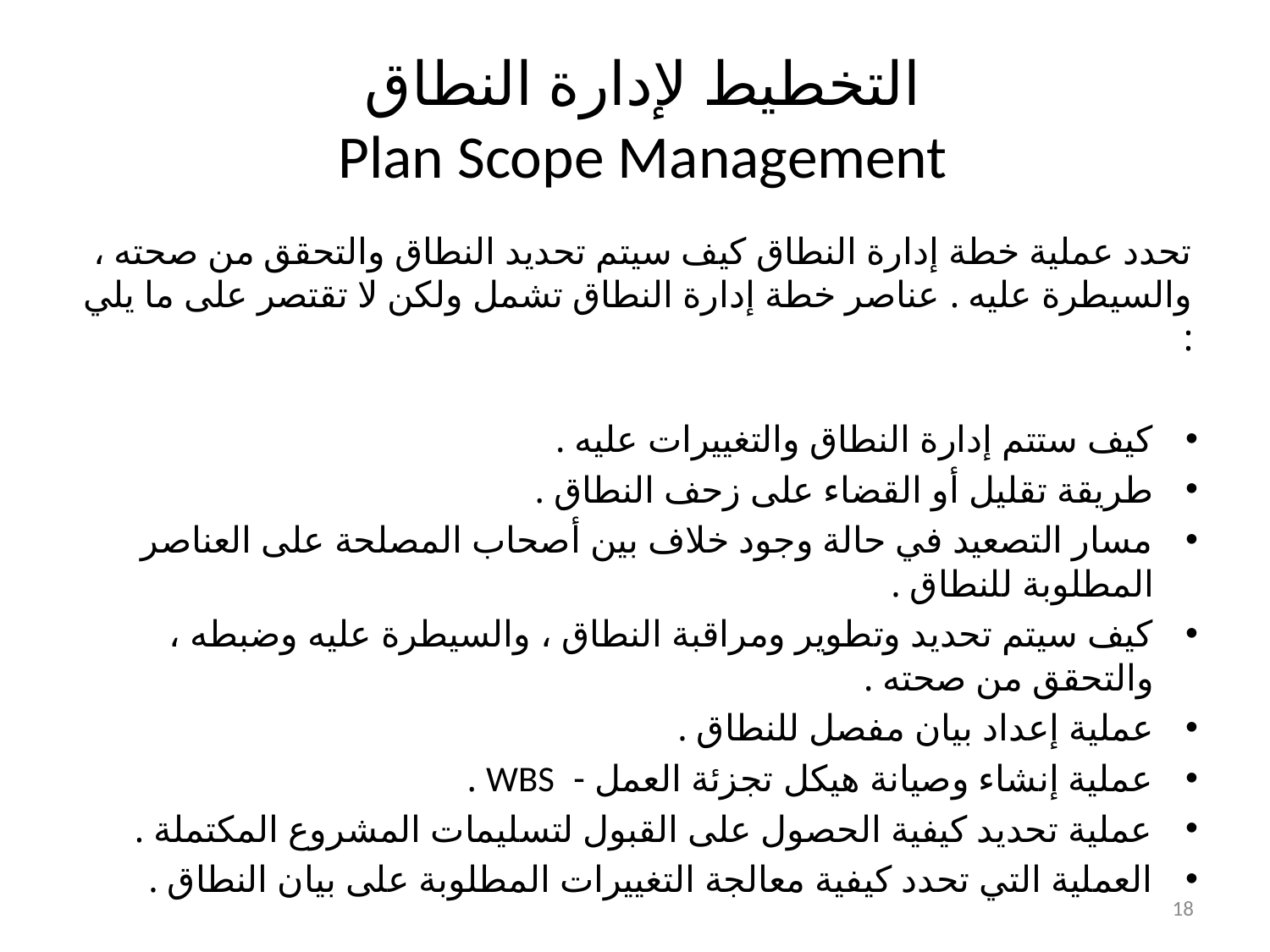

# التخطيط لإدارة النطاق Plan Scope Management
تحدد عملية خطة إدارة النطاق كيف سيتم تحديد النطاق والتحقق من صحته ، والسيطرة عليه . عناصر خطة إدارة النطاق تشمل ولكن لا تقتصر على ما يلي :

كيف ستتم إدارة النطاق والتغييرات عليه .
طريقة تقليل أو القضاء على زحف النطاق .
مسار التصعيد في حالة وجود خلاف بين أصحاب المصلحة على العناصر المطلوبة للنطاق .
كيف سيتم تحديد وتطوير ومراقبة النطاق ، والسيطرة عليه وضبطه ، والتحقق من صحته .
عملية إعداد بيان مفصل للنطاق .
عملية إنشاء وصيانة هيكل تجزئة العمل -  WBS .
عملية تحديد كيفية الحصول على القبول لتسليمات المشروع المكتملة .
العملية التي تحدد كيفية معالجة التغييرات المطلوبة على بيان النطاق .

18